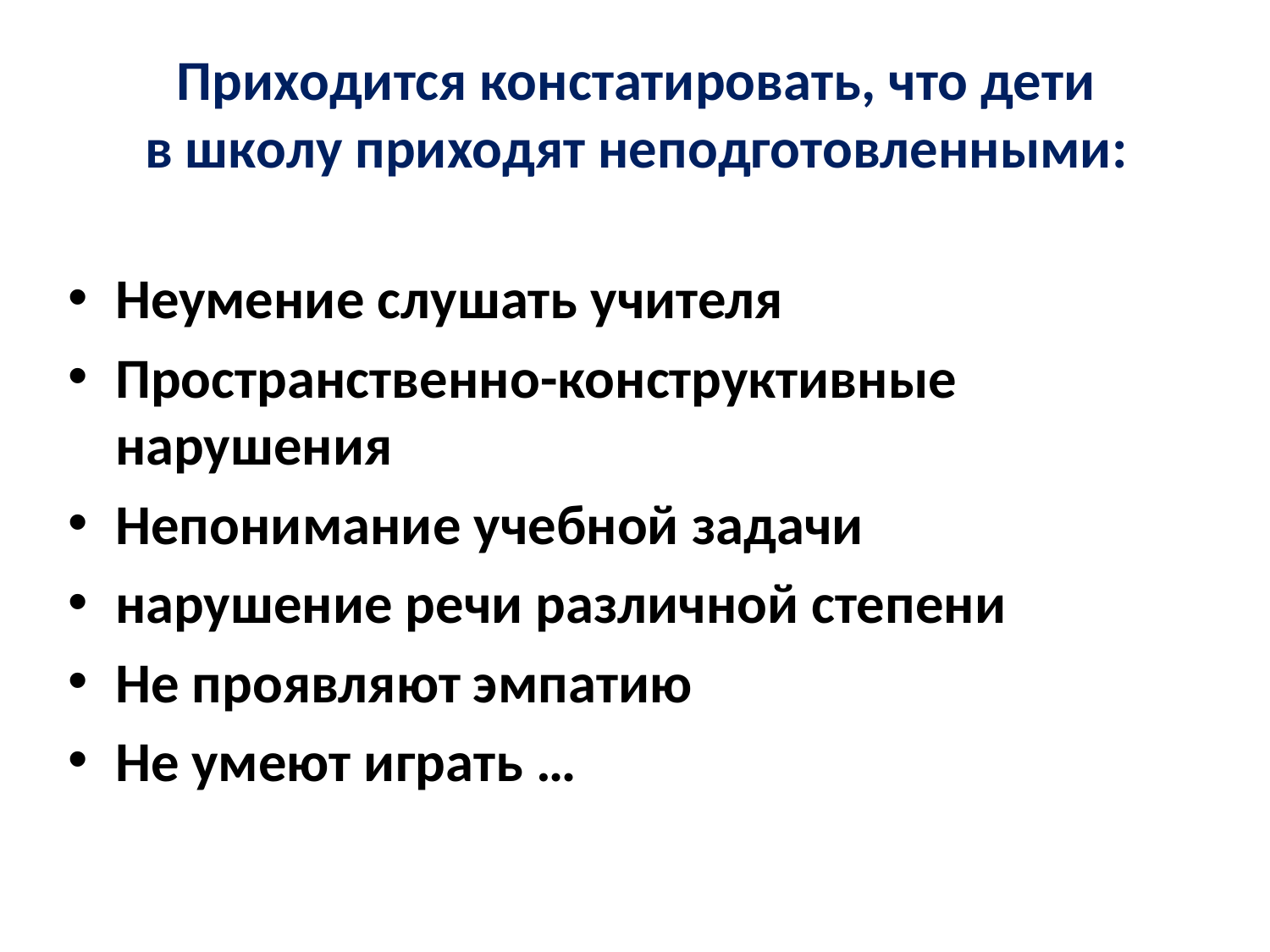

# Приходится констатировать, что дети в школу приходят неподготовленными:
Неумение слушать учителя
Пространственно-конструктивные нарушения
Непонимание учебной задачи
нарушение речи различной степени
Не проявляют эмпатию
Не умеют играть …